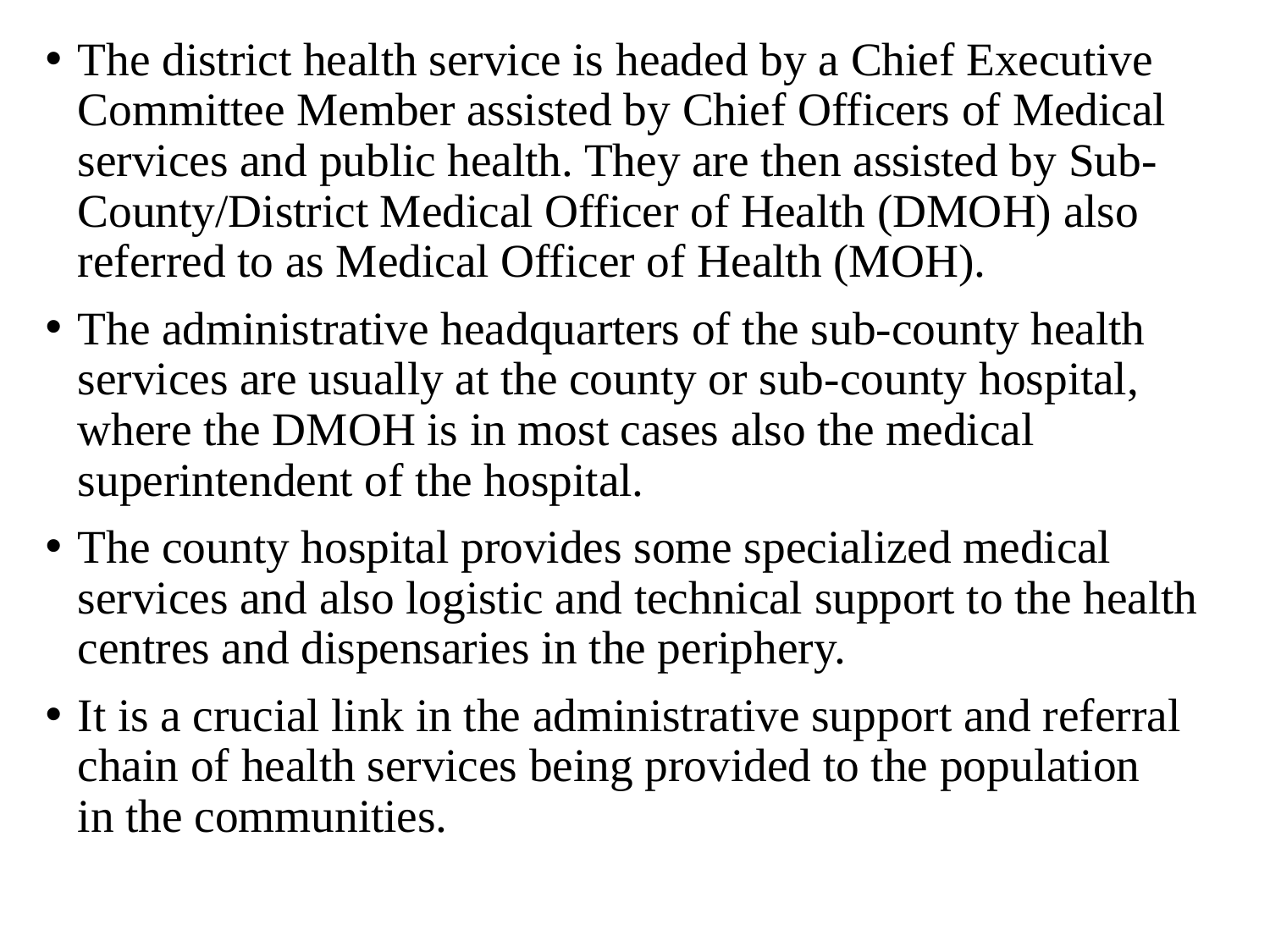

The district health service is headed by a Chief Executive Committee Member assisted by Chief Officers of Medical services and public health. They are then assisted by Sub-County/District Medical Officer of Health (DMOH) also referred to as Medical Officer of Health (MOH).
The administrative headquarters of the sub-county health services are usually at the county or sub-county hospital, where the DMOH is in most cases also the medical superintendent of the hospital.
The county hospital provides some specialized medical services and also logistic and technical support to the health centres and dispensaries in the periphery.
It is a crucial link in the administrative support and referral chain of health services being provided to the population
in the communities.
#